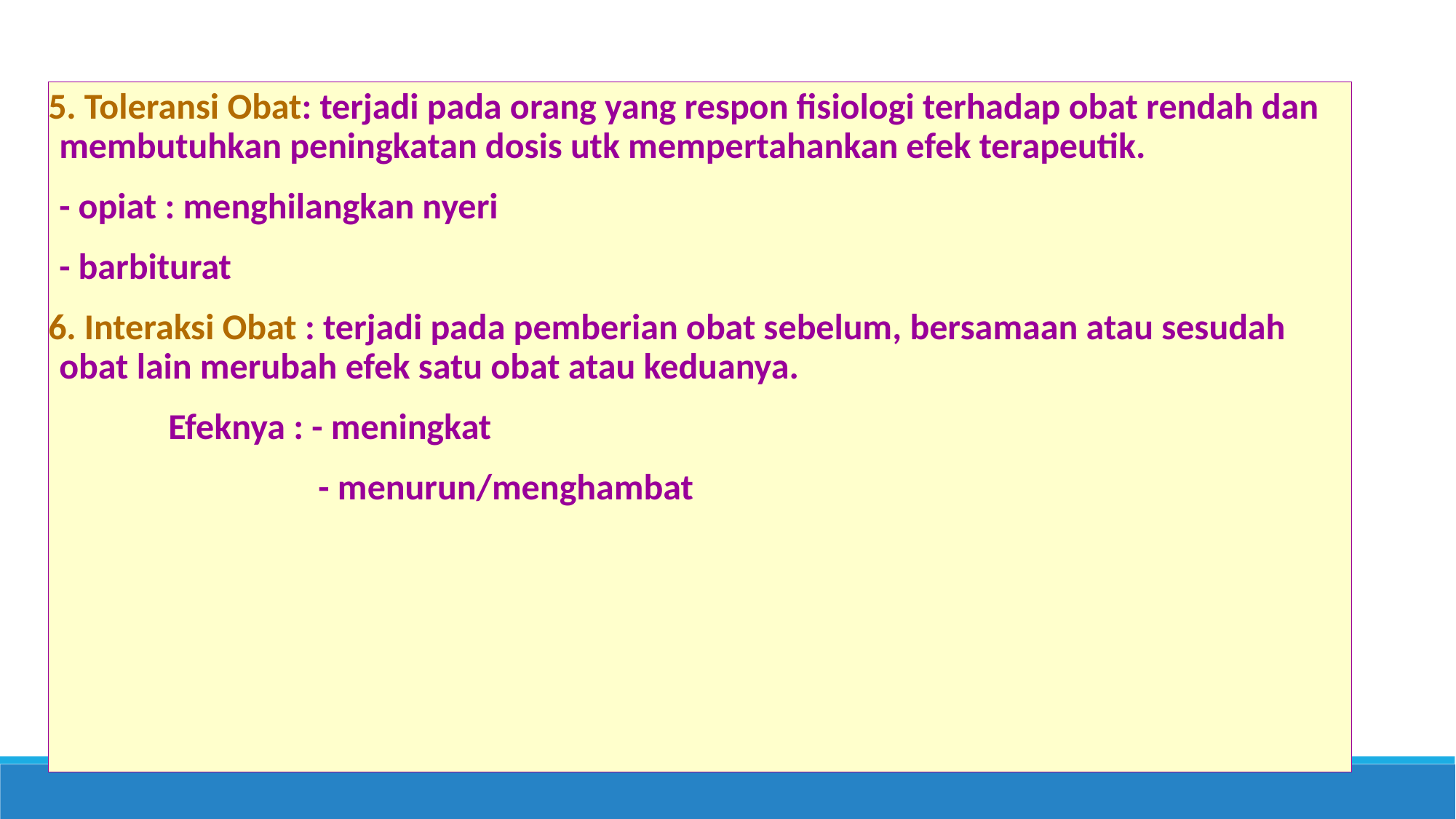

5. Toleransi Obat: terjadi pada orang yang respon fisiologi terhadap obat rendah dan membutuhkan peningkatan dosis utk mempertahankan efek terapeutik.
	- opiat : menghilangkan nyeri
	- barbiturat
6. Interaksi Obat : terjadi pada pemberian obat sebelum, bersamaan atau sesudah obat lain merubah efek satu obat atau keduanya.
		Efeknya : - meningkat
	   		     - menurun/menghambat